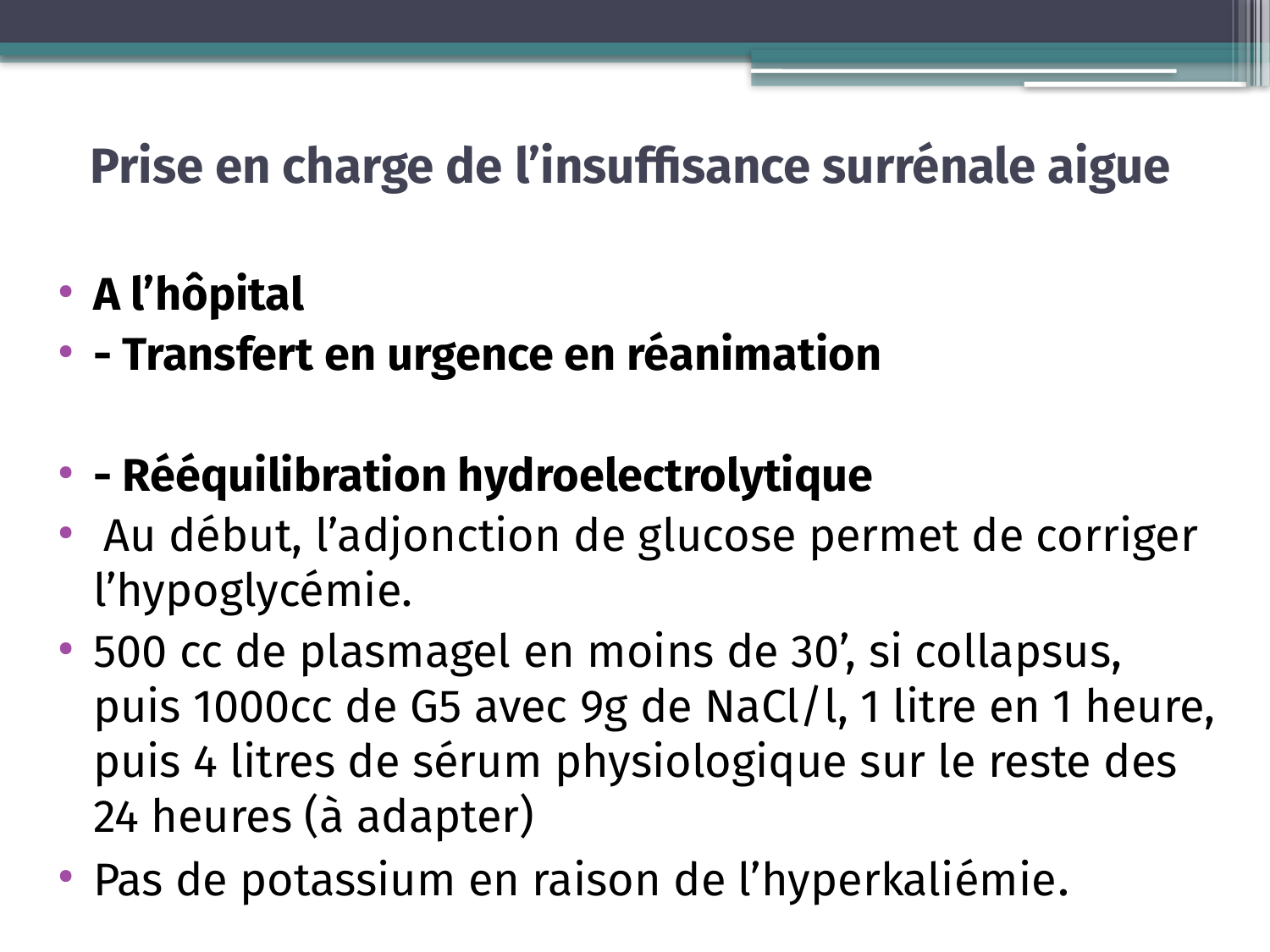

# Prise en charge de l’insuffisance surrénale aigue
A l’hôpital
- Transfert en urgence en réanimation

- Rééquilibration hydroelectrolytique
 Au début, l’adjonction de glucose permet de corriger l’hypoglycémie.
500 cc de plasmagel en moins de 30’, si collapsus, puis 1000cc de G5 avec 9g de NaCl/l, 1 litre en 1 heure, puis 4 litres de sérum physiologique sur le reste des 24 heures (à adapter)
Pas de potassium en raison de l’hyperkaliémie.